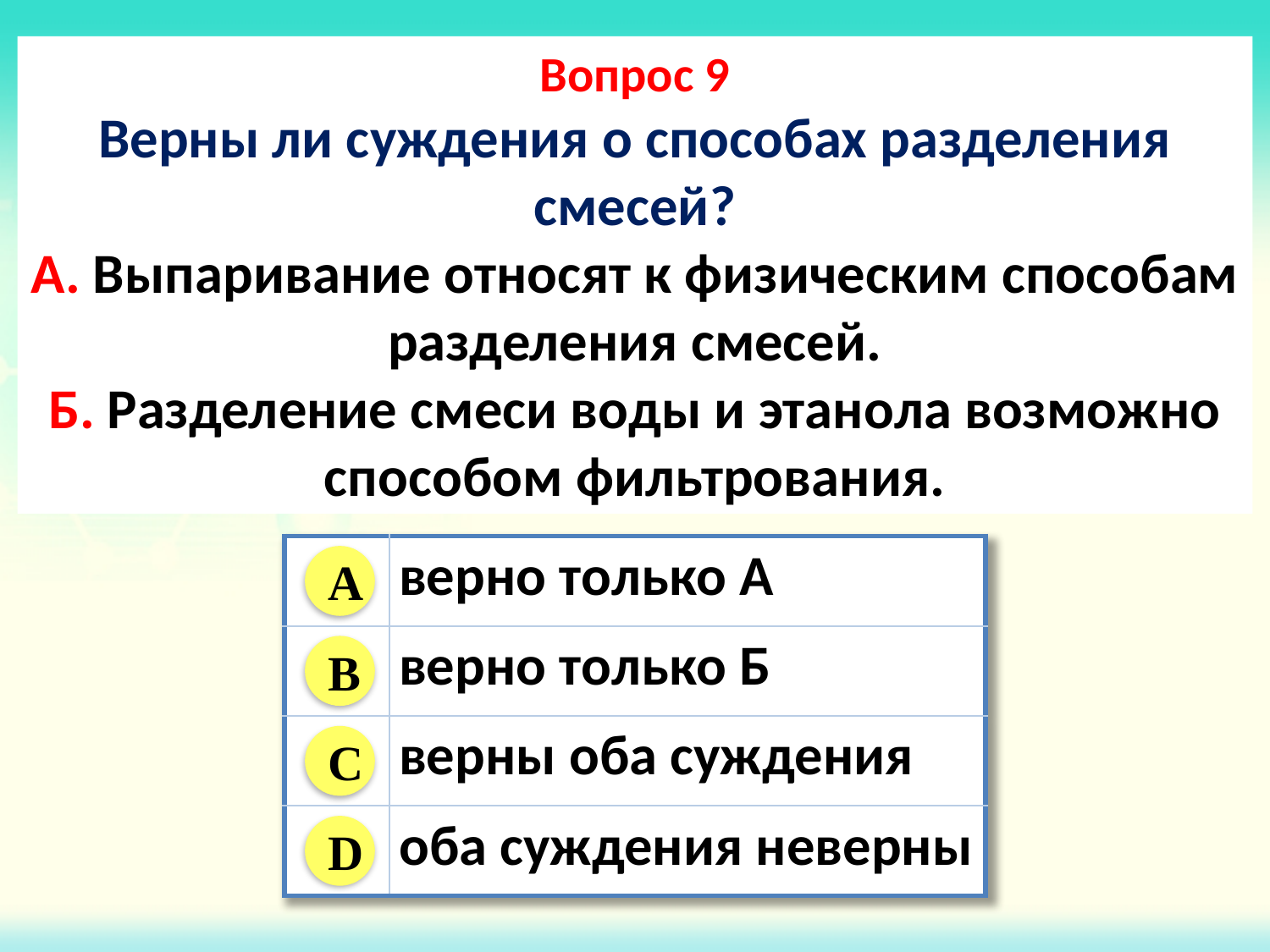

Вопрос 9
Верны ли суждения о способах разделения смесей?
А. Выпаривание относят к физическим способам разделения смесей.
Б. Разделение смеси воды и этанола возможно способом фильтрования.
|  | верно только А |
| --- | --- |
|  | верно только Б |
|  | верны оба суждения |
|  | оба суждения неверны |
A
B
C
D